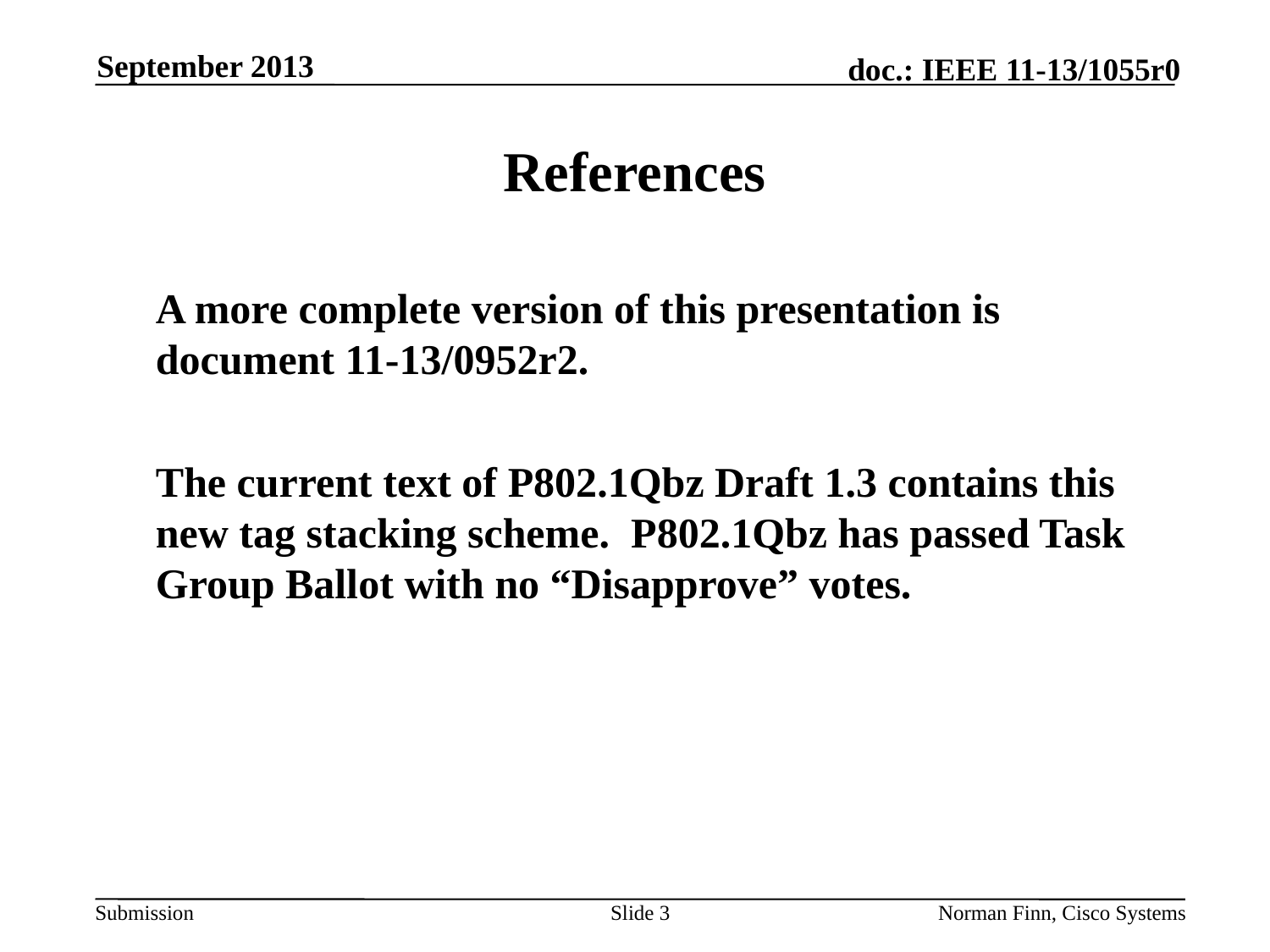

September 2013
# References
	A more complete version of this presentation is document 11-13/0952r2.

	The current text of P802.1Qbz Draft 1.3 contains this new tag stacking scheme.  P802.1Qbz has passed Task Group Ballot with no “Disapprove” votes.
Slide 3
Norman Finn, Cisco Systems